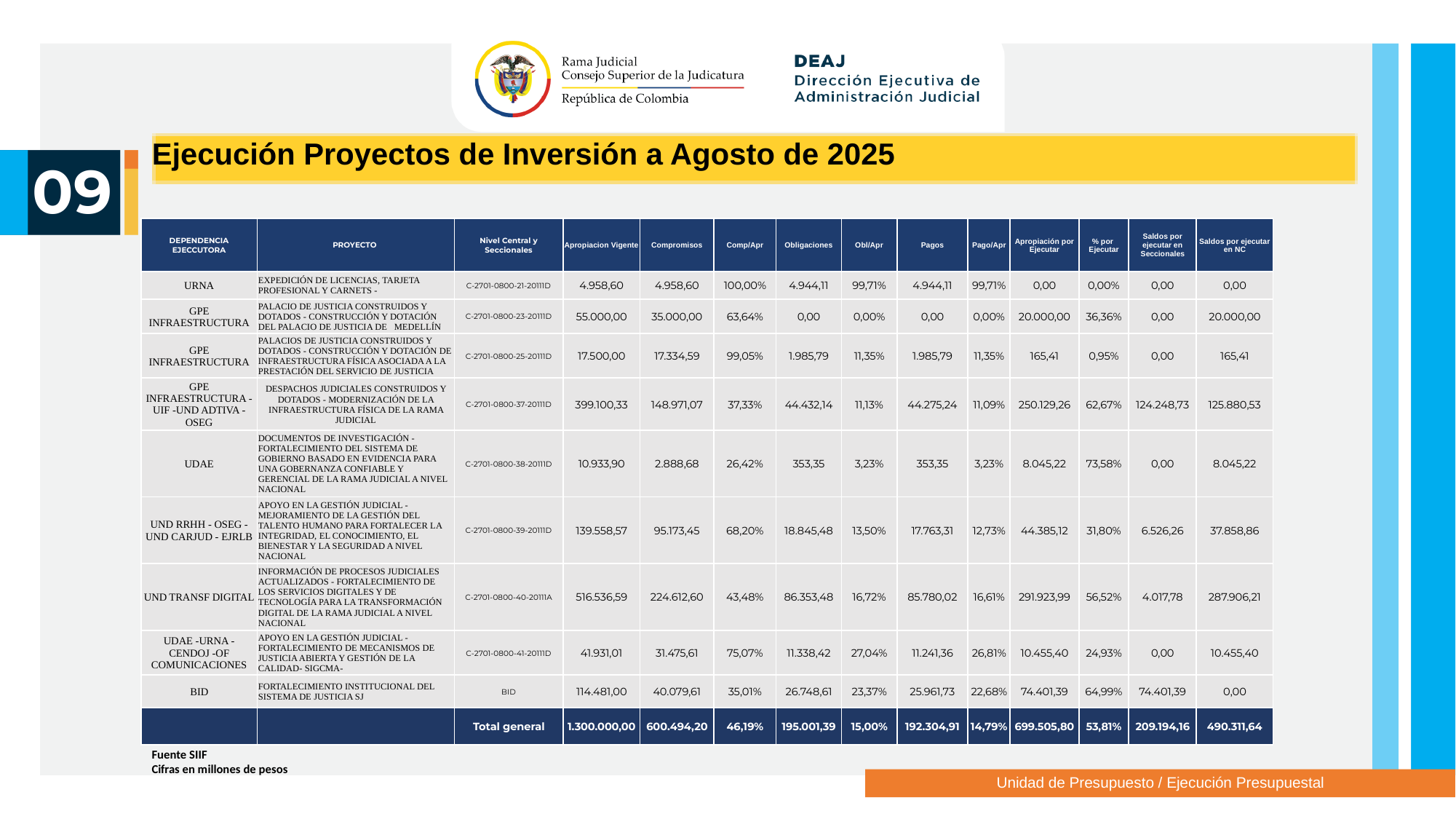

Ejecución Proyectos de Inversión a Agosto de 2025
09
| DEPENDENCIA EJECCUTORA | PROYECTO | Nivel Central y Seccionales | Apropiacion Vigente | Compromisos | Comp/Apr | Obligaciones | Obl/Apr | Pagos | Pago/Apr | Apropiación por Ejecutar | % por Ejecutar | Saldos por ejecutar en Seccionales | Saldos por ejecutar en NC |
| --- | --- | --- | --- | --- | --- | --- | --- | --- | --- | --- | --- | --- | --- |
| URNA | EXPEDICIÓN DE LICENCIAS, TARJETA PROFESIONAL Y CARNETS - | C-2701-0800-21-20111D | 4.958,60 | 4.958,60 | 100,00% | 4.944,11 | 99,71% | 4.944,11 | 99,71% | 0,00 | 0,00% | 0,00 | 0,00 |
| GPE INFRAESTRUCTURA | PALACIO DE JUSTICIA CONSTRUIDOS Y DOTADOS - CONSTRUCCIÓN Y DOTACIÓN DEL PALACIO DE JUSTICIA DE   MEDELLÍN | C-2701-0800-23-20111D | 55.000,00 | 35.000,00 | 63,64% | 0,00 | 0,00% | 0,00 | 0,00% | 20.000,00 | 36,36% | 0,00 | 20.000,00 |
| GPE INFRAESTRUCTURA | PALACIOS DE JUSTICIA CONSTRUIDOS Y DOTADOS - CONSTRUCCIÓN Y DOTACIÓN DE INFRAESTRUCTURA FÍSICA ASOCIADA A LA PRESTACIÓN DEL SERVICIO DE JUSTICIA | C-2701-0800-25-20111D | 17.500,00 | 17.334,59 | 99,05% | 1.985,79 | 11,35% | 1.985,79 | 11,35% | 165,41 | 0,95% | 0,00 | 165,41 |
| GPE INFRAESTRUCTURA - UIF -UND ADTIVA - OSEG | DESPACHOS JUDICIALES CONSTRUIDOS Y DOTADOS - MODERNIZACIÓN DE LA INFRAESTRUCTURA FÍSICA DE LA RAMA JUDICIAL | C-2701-0800-37-20111D | 399.100,33 | 148.971,07 | 37,33% | 44.432,14 | 11,13% | 44.275,24 | 11,09% | 250.129,26 | 62,67% | 124.248,73 | 125.880,53 |
| UDAE | DOCUMENTOS DE INVESTIGACIÓN - FORTALECIMIENTO DEL SISTEMA DE GOBIERNO BASADO EN EVIDENCIA PARA UNA GOBERNANZA CONFIABLE Y GERENCIAL DE LA RAMA JUDICIAL A NIVEL  NACIONAL | C-2701-0800-38-20111D | 10.933,90 | 2.888,68 | 26,42% | 353,35 | 3,23% | 353,35 | 3,23% | 8.045,22 | 73,58% | 0,00 | 8.045,22 |
| UND RRHH - OSEG - UND CARJUD - EJRLB | APOYO EN LA GESTIÓN JUDICIAL - MEJORAMIENTO DE LA GESTIÓN DEL TALENTO HUMANO PARA FORTALECER LA INTEGRIDAD, EL CONOCIMIENTO, EL BIENESTAR Y LA SEGURIDAD A NIVEL  NACIONAL | C-2701-0800-39-20111D | 139.558,57 | 95.173,45 | 68,20% | 18.845,48 | 13,50% | 17.763,31 | 12,73% | 44.385,12 | 31,80% | 6.526,26 | 37.858,86 |
| UND TRANSF DIGITAL | INFORMACIÓN DE PROCESOS JUDICIALES ACTUALIZADOS - FORTALECIMIENTO DE LOS SERVICIOS DIGITALES Y DE TECNOLOGÍA PARA LA TRANSFORMACIÓN DIGITAL DE LA RAMA JUDICIAL A NIVEL  NACIONAL | C-2701-0800-40-20111A | 516.536,59 | 224.612,60 | 43,48% | 86.353,48 | 16,72% | 85.780,02 | 16,61% | 291.923,99 | 56,52% | 4.017,78 | 287.906,21 |
| UDAE -URNA - CENDOJ -OF COMUNICACIONES | APOYO EN LA GESTIÓN JUDICIAL - FORTALECIMIENTO DE MECANISMOS DE JUSTICIA ABIERTA Y GESTIÓN DE LA CALIDAD- SIGCMA- | C-2701-0800-41-20111D | 41.931,01 | 31.475,61 | 75,07% | 11.338,42 | 27,04% | 11.241,36 | 26,81% | 10.455,40 | 24,93% | 0,00 | 10.455,40 |
| BID | FORTALECIMIENTO INSTITUCIONAL DEL SISTEMA DE JUSTICIA SJ | BID | 114.481,00 | 40.079,61 | 35,01% | 26.748,61 | 23,37% | 25.961,73 | 22,68% | 74.401,39 | 64,99% | 74.401,39 | 0,00 |
|  |  | Total general | 1.300.000,00 | 600.494,20 | 46,19% | 195.001,39 | 15,00% | 192.304,91 | 14,79% | 699.505,80 | 53,81% | 209.194,16 | 490.311,64 |
Fuente SIIF
Cifras en millones de pesos

Unidad de Presupuesto / Ejecución Presupuestal